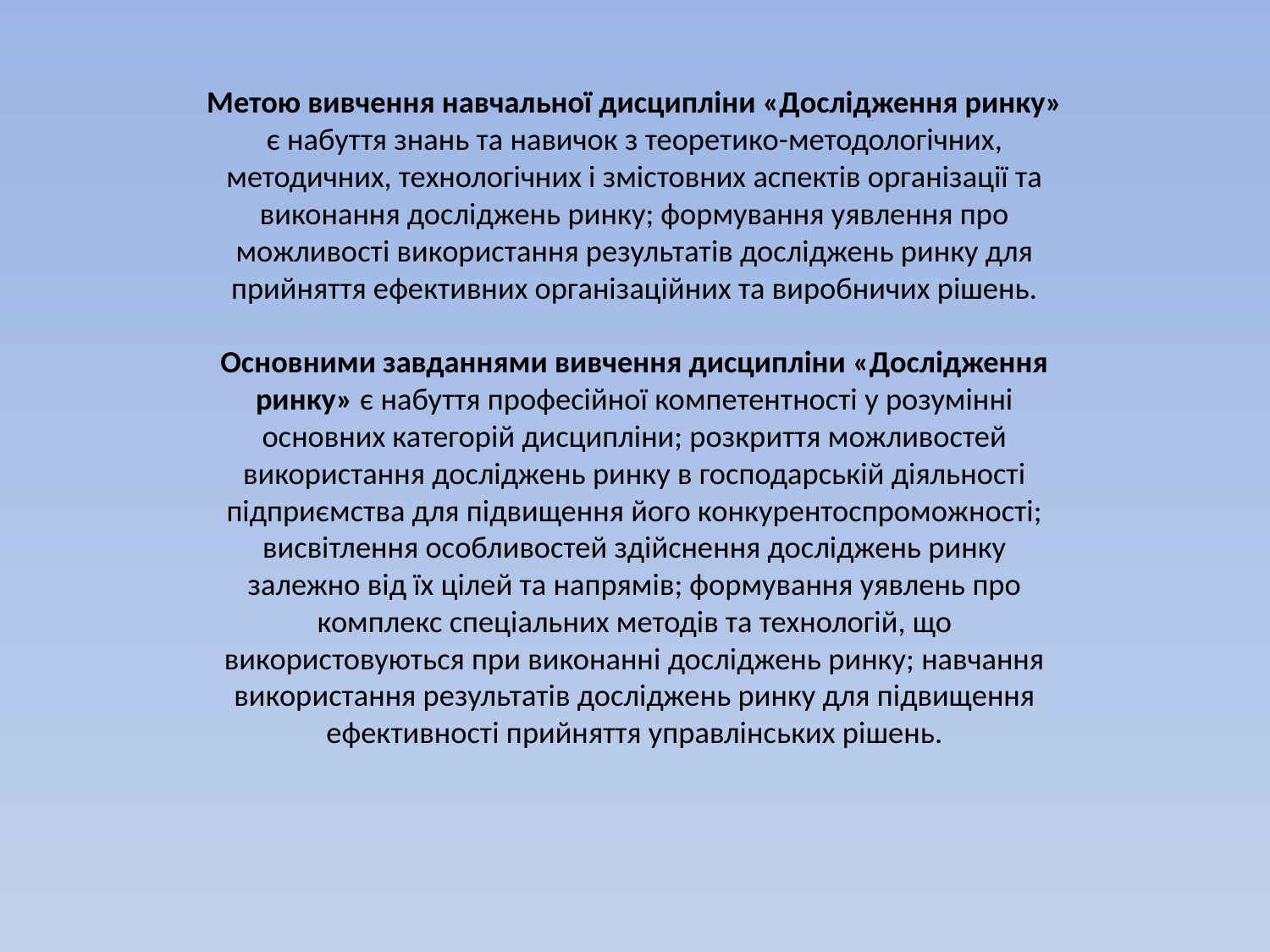

Метою вивчення навчальної дисципліни «Дослідження ринку» є набуття знань та навичок з теоретико-методологічних, методичних, технологічних і змістовних аспектів організації та виконання досліджень ринку; формування уявлення про можливості використання результатів досліджень ринку для прийняття ефективних організаційних та виробничих рішень.

Основними завданнями вивчення дисципліни «Дослідження ринку» є набуття професійної компетентності у розумінні основних категорій дисципліни; розкриття можливостей використання досліджень ринку в господарській діяльності підприємства для підвищення його конкурентоспроможності; висвітлення особливостей здійснення досліджень ринку залежно від їх цілей та напрямів; формування уявлень про комплекс спеціальних методів та технологій, що використовуються при виконанні досліджень ринку; навчання використання результатів досліджень ринку для підвищення ефективності прийняття управлінських рішень.